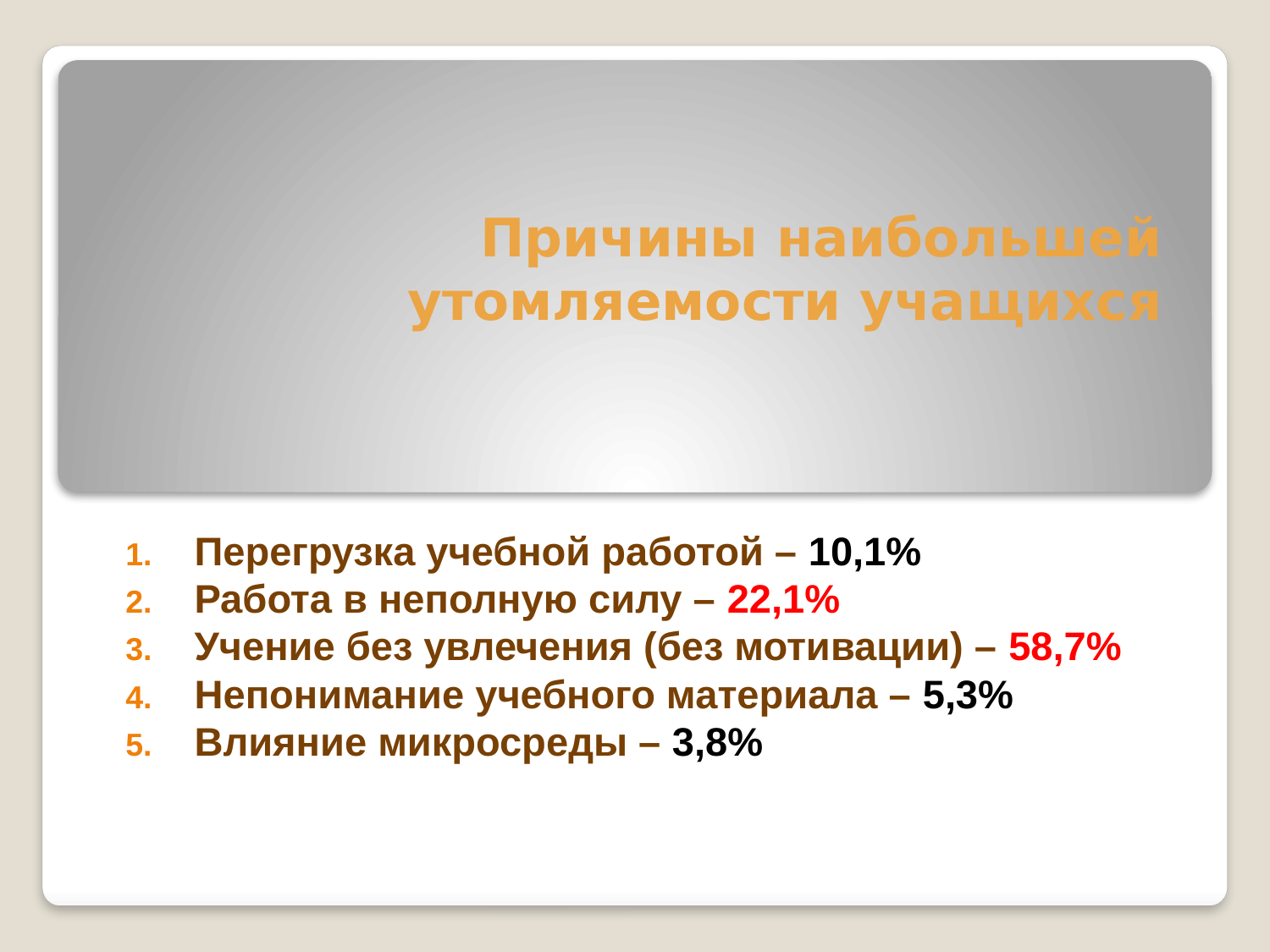

# Причины наибольшей утомляемости учащихся

Перегрузка учебной работой – 10,1%
Работа в неполную силу – 22,1%
Учение без увлечения (без мотивации) – 58,7%
Непонимание учебного материала – 5,3%
Влияние микросреды – 3,8%